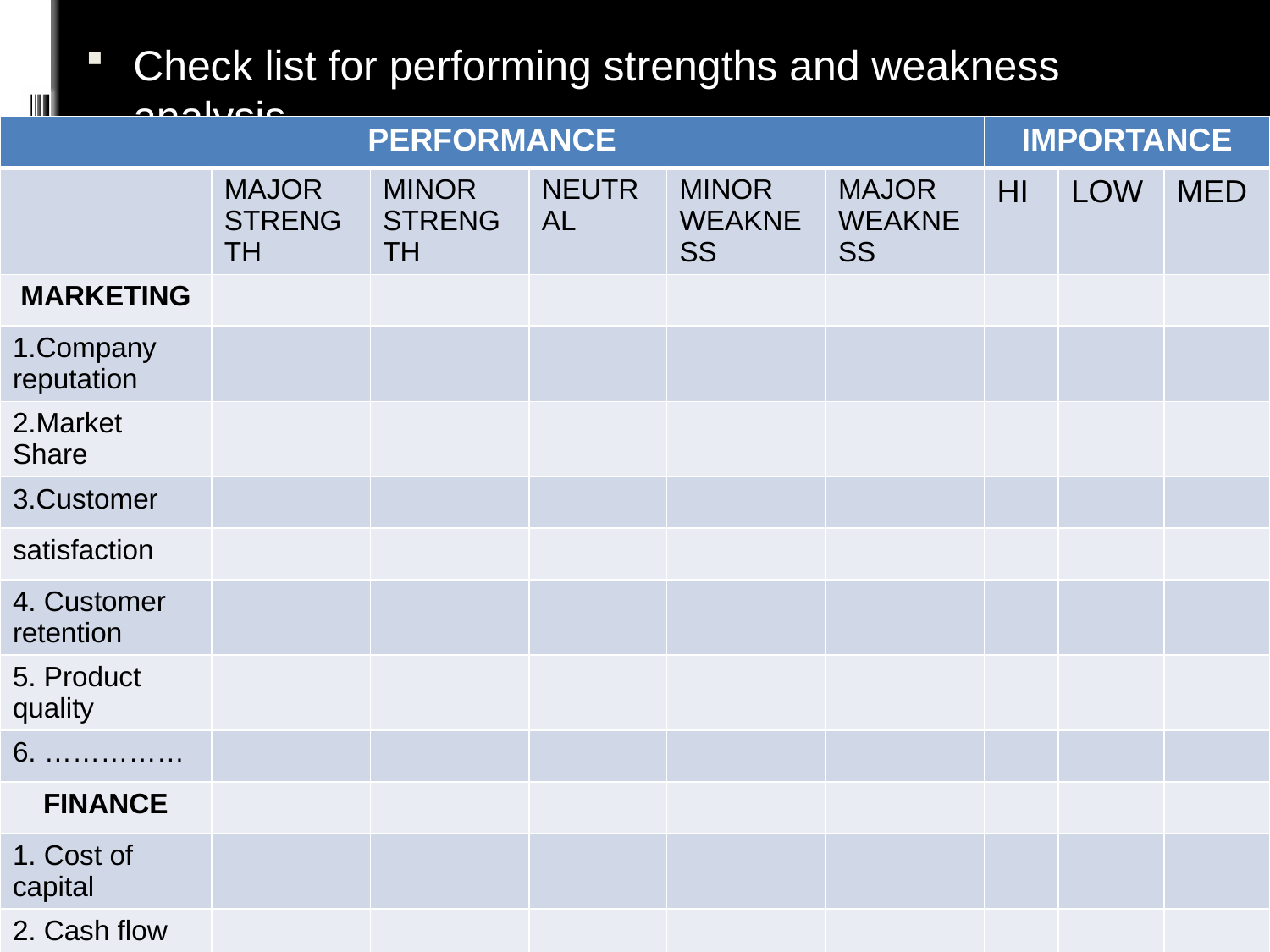

Check list for performing strengths and weakness analysis

| PERFORMANCE |  |  |  |  |  | IMPORTANCE |  |  |
| --- | --- | --- | --- | --- | --- | --- | --- | --- |
|  | MAJOR STRENGTH | MINOR STRENGTH | NEUTRAL | MINOR WEAKNESS | MAJOR WEAKNESS | HI | LOW | MED |
| MARKETING |  |  |  |  |  |  |  |  |
| 1.Company reputation |  |  |  |  |  |  |  |  |
| 2.Market Share |  |  |  |  |  |  |  |  |
| 3.Customer |  |  |  |  |  |  |  |  |
| satisfaction |  |  |  |  |  |  |  |  |
| 4. Customer retention |  |  |  |  |  |  |  |  |
| 5. Product quality |  |  |  |  |  |  |  |  |
| 6. …………… |  |  |  |  |  |  |  |  |
| FINANCE |  |  |  |  |  |  |  |  |
| 1. Cost of capital |  |  |  |  |  |  |  |  |
| 2. Cash flow |  |  |  |  |  |  |  |  |
| 3.Financial stability |  |  |  |  |  |  |  |  |
| MANFACTRING |  |  |  |  |  |  |  |  |
| 1.Facilities |  |  |  |  |  |  |  |  |
| 2. Economies of scale |  |  |  |  |  |  |  |  |
| 3. Capacity |  |  |  |  |  |  |  |  |
| 4. Technical manufacturing |  |  |  |  |  |  |  |  |
| ORGANIZATION |  |  |  |  |  |  |  |  |
| 1. visionary, capable leadership |  |  |  |  |  |  |  |  |
| 2. Dedicated employees |  |  |  |  |  |  |  |  |
| 3.Entrepreneurial orientation |  |  |  |  |  |  |  |  |
| 4. Flexible or |  |  |  |  |  |  |  |  |
| responsive |  |  |  |  |  |  |  |  |